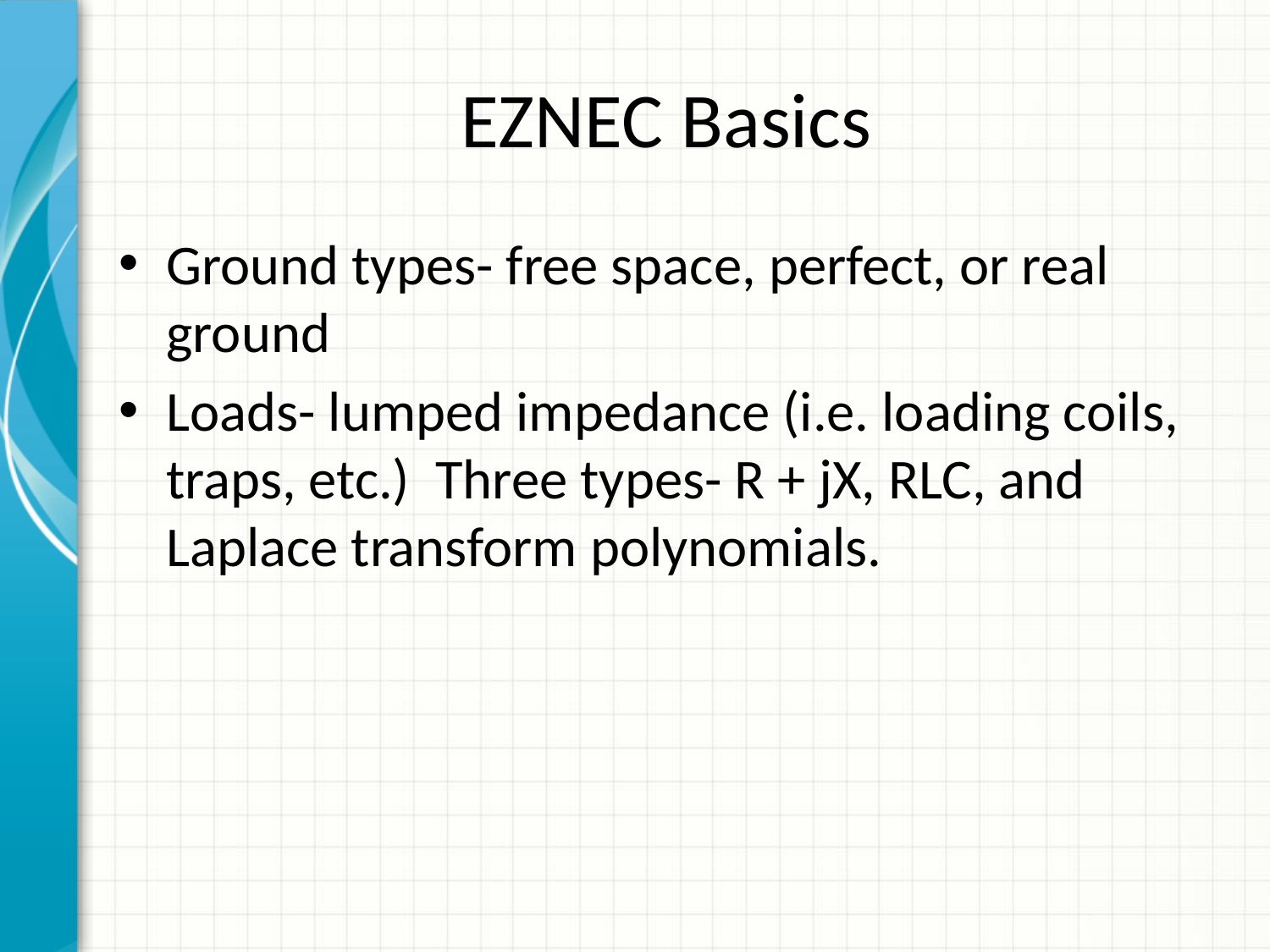

# EZNEC Basics
Ground types- free space, perfect, or real ground
Loads- lumped impedance (i.e. loading coils, traps, etc.)  Three types- R + jX, RLC, and Laplace transform polynomials.